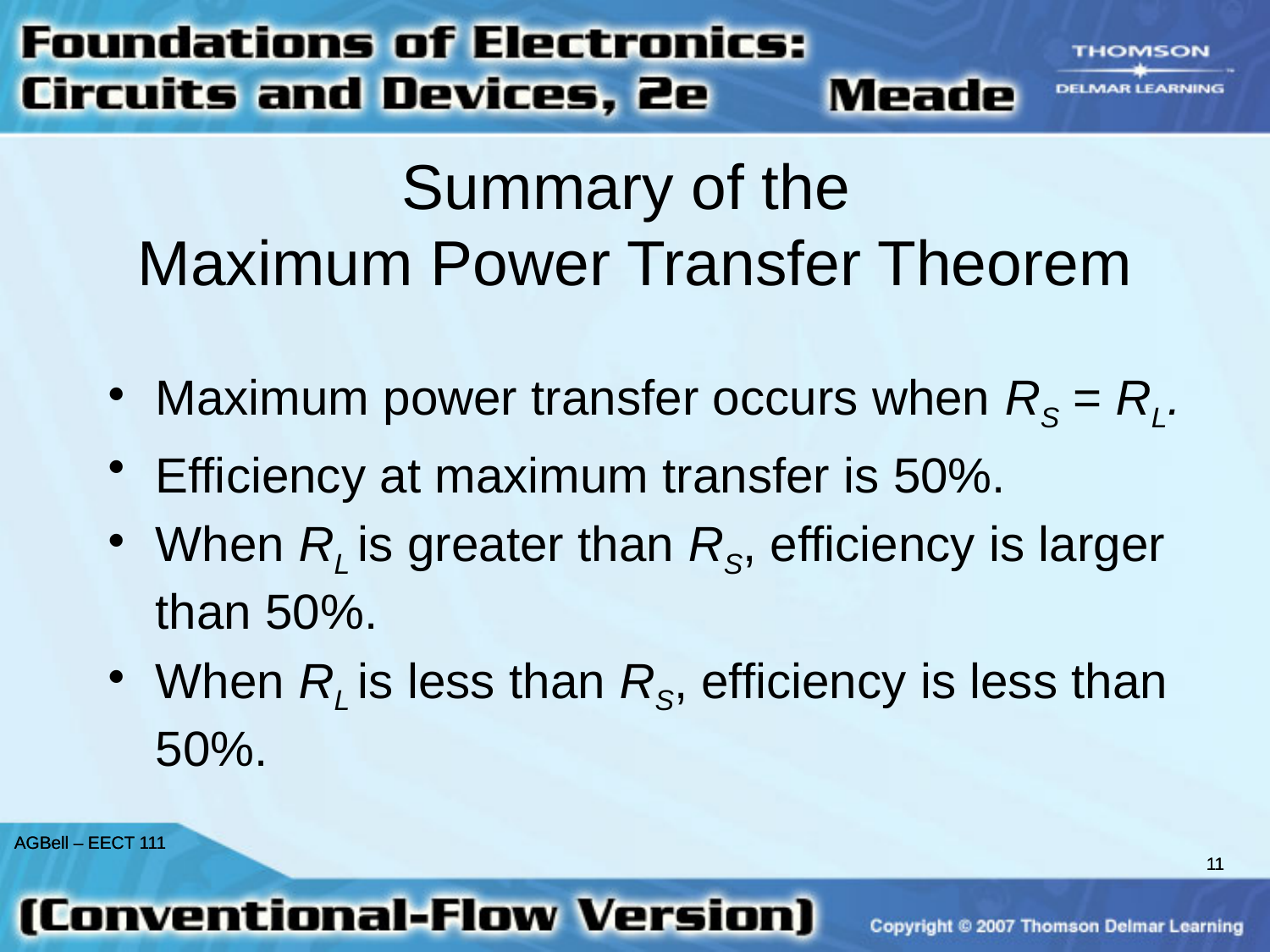

Summary of the
Maximum Power Transfer Theorem
Maximum power transfer occurs when RS = RL.
Efficiency at maximum transfer is 50%.
When RL is greater than RS, efficiency is larger than 50%.
When RL is less than RS, efficiency is less than 50%.